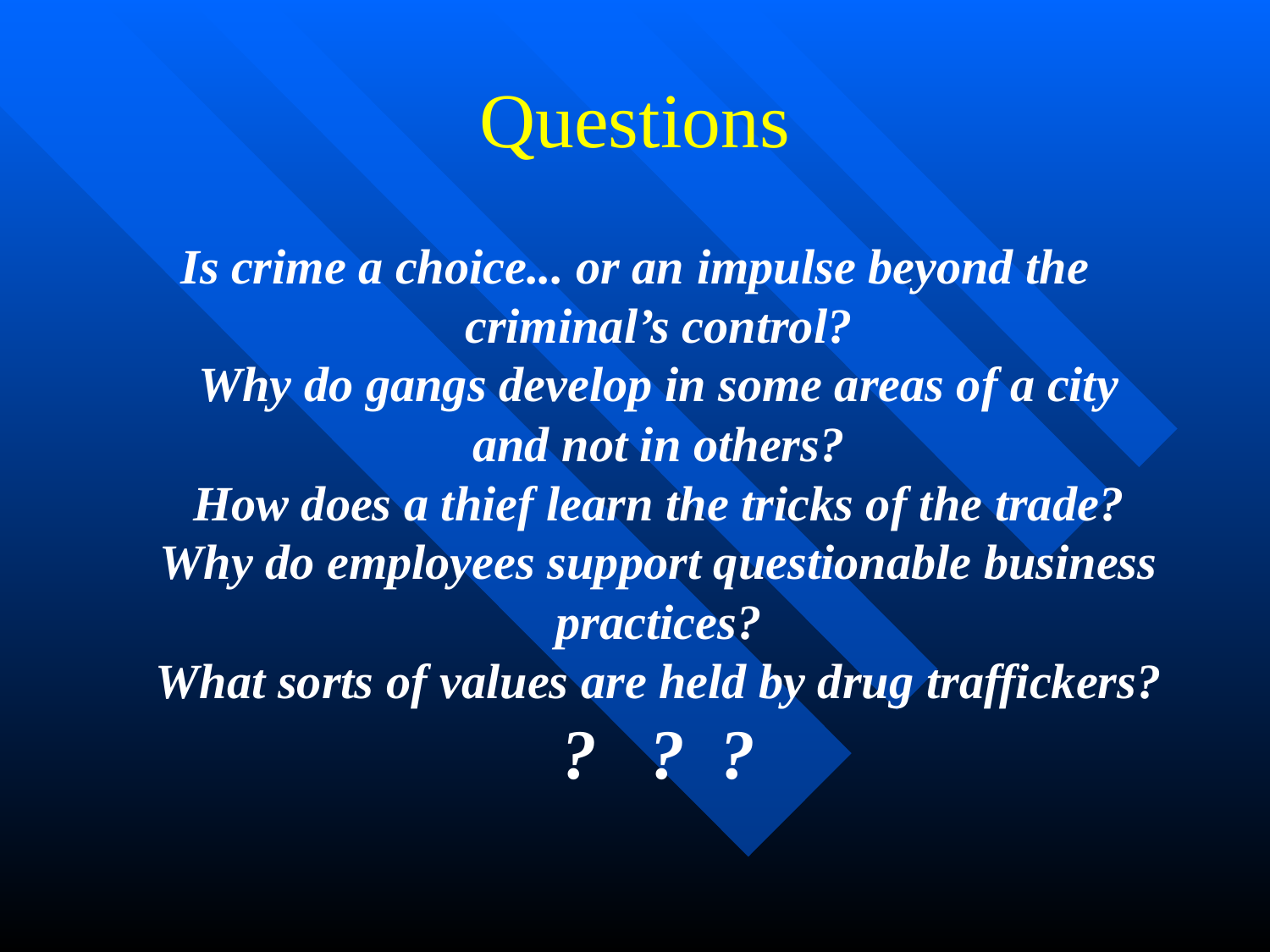

# Questions
Is crime a choice... or an impulse beyond the criminal’s control?
Why do gangs develop in some areas of a city and not in others?
How does a thief learn the tricks of the trade?
Why do employees support questionable business practices?
What sorts of values are held by drug traffickers?
?   ?  ?